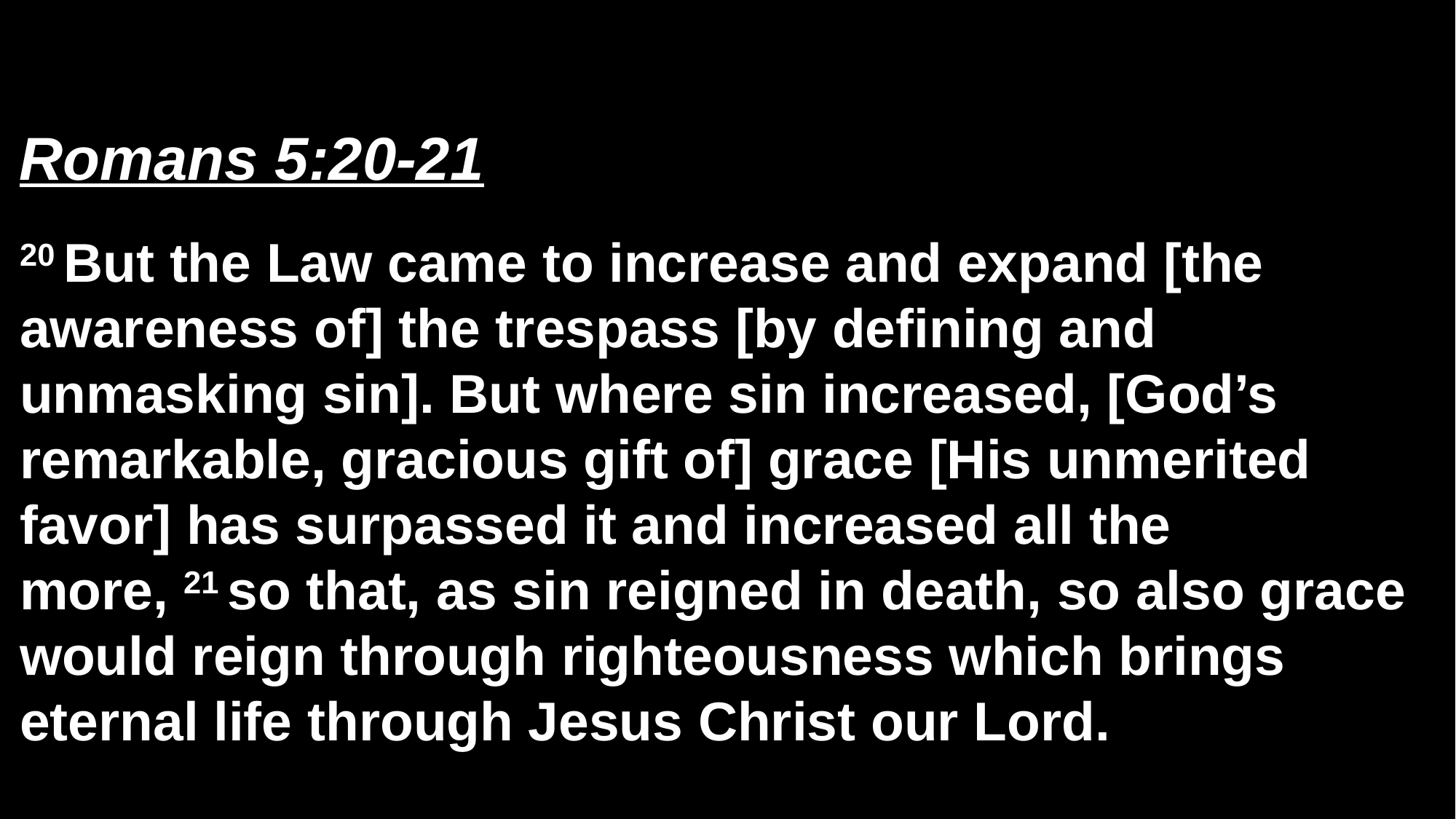

Romans 5:20-21
20 But the Law came to increase and expand [the awareness of] the trespass [by defining and unmasking sin]. But where sin increased, [God’s remarkable, gracious gift of] grace [His unmerited favor] has surpassed it and increased all the more, 21 so that, as sin reigned in death, so also grace would reign through righteousness which brings eternal life through Jesus Christ our Lord.